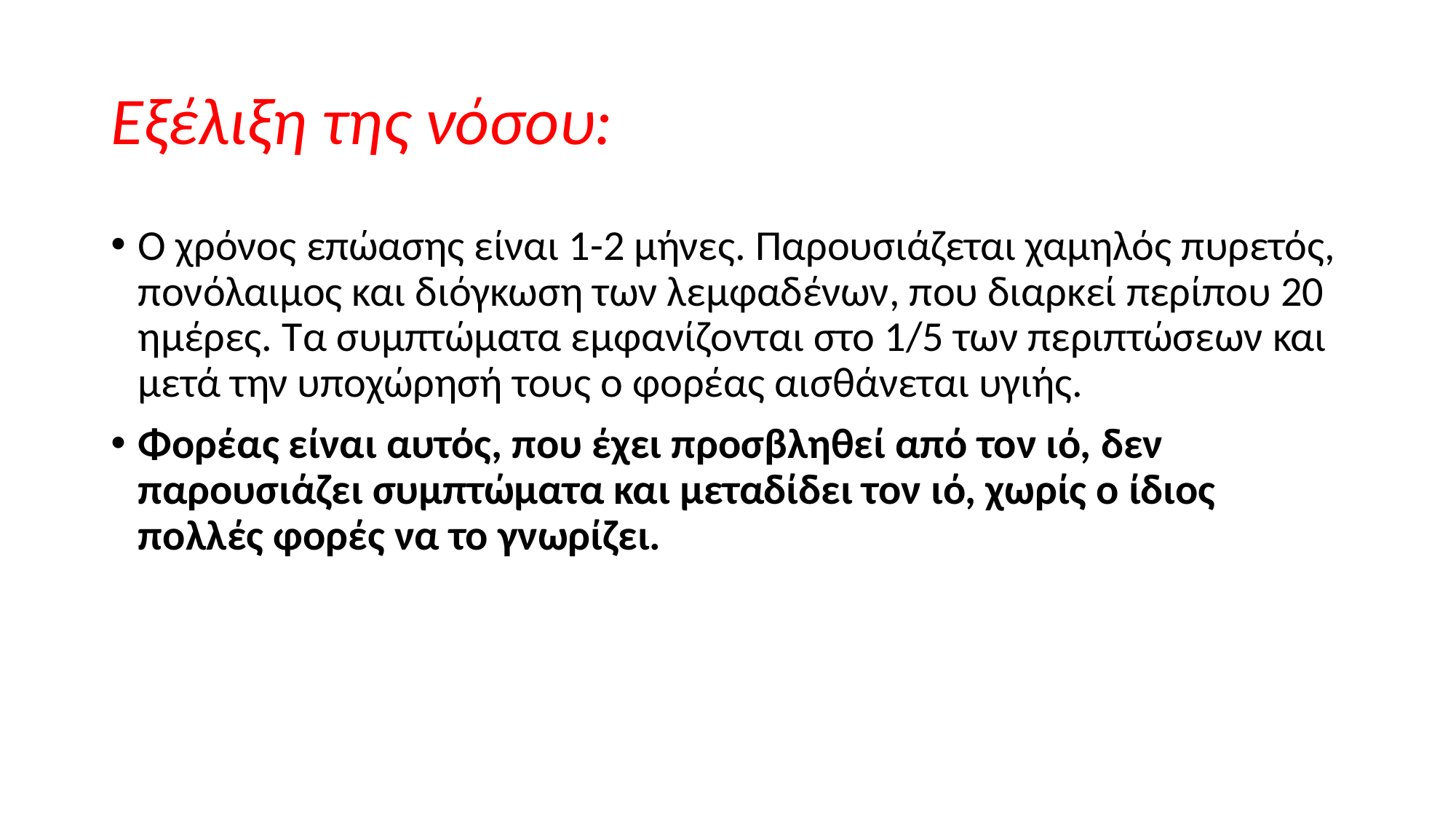

# Εξέλιξη της νόσου:
Ο χρόνος επώασης είναι 1-2 μήνες. Παρουσιάζεται χαμηλός πυρετός, πονόλαιμος και διόγκωση των λεμφαδένων, που διαρκεί περίπου 20 ημέρες. Τα συμπτώματα εμφανίζονται στο 1/5 των περιπτώσεων και μετά την υποχώρησή τους ο φορέας αισθάνεται υγιής.
Φορέας είναι αυτός, που έχει προσβληθεί από τον ιό, δεν παρουσιάζει συμπτώματα και μεταδίδει τον ιό, χωρίς ο ίδιος πολλές φορές να το γνωρίζει.